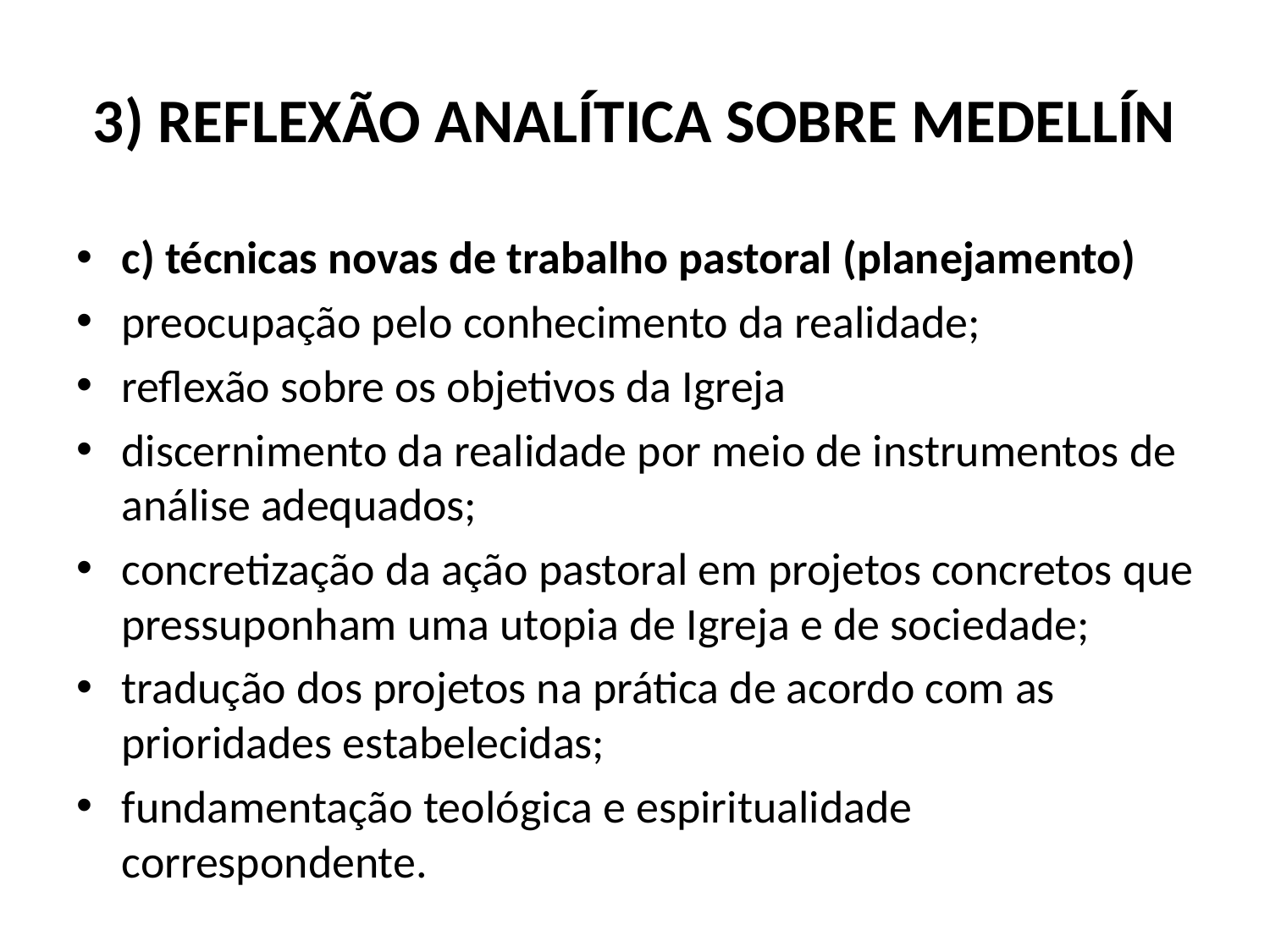

# 3) REFLEXÃO ANALÍTICA SOBRE MEDELLÍN
c) técnicas novas de trabalho pastoral (planejamento)
preocupação pelo conhecimento da realidade;
reflexão sobre os objetivos da Igreja
discernimento da realidade por meio de instrumentos de análise adequados;
concretização da ação pastoral em projetos concretos que pressuponham uma utopia de Igreja e de sociedade;
tradução dos projetos na prática de acordo com as prioridades estabelecidas;
fundamentação teológica e espiritualidade correspondente.